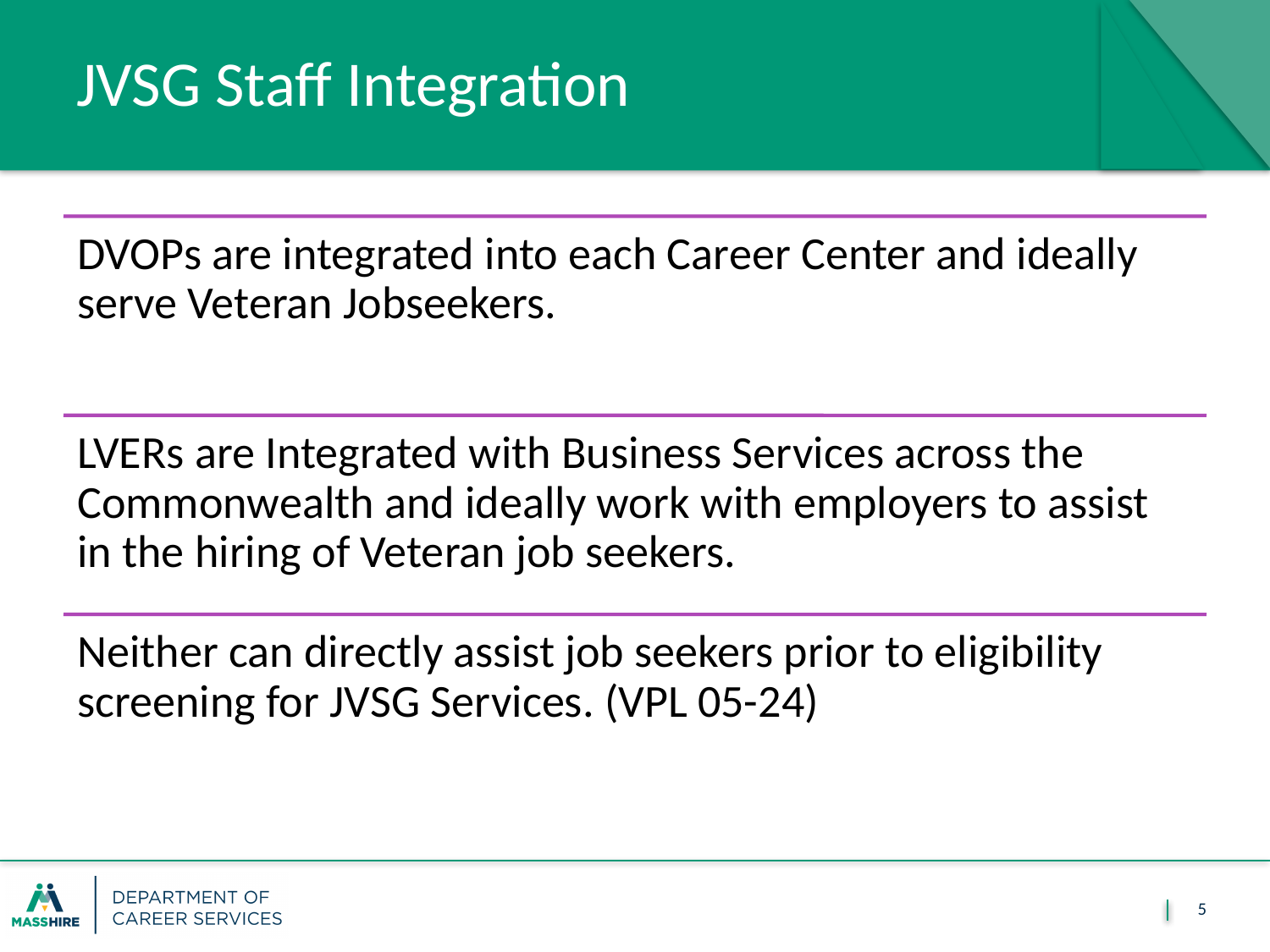

# JVSG Staff Integration
DVOPs are integrated into each Career Center and ideally serve Veteran Jobseekers.
LVERs are Integrated with Business Services across the Commonwealth and ideally work with employers to assist in the hiring of Veteran job seekers.
Neither can directly assist job seekers prior to eligibility screening for JVSG Services. (VPL 05-24)
5